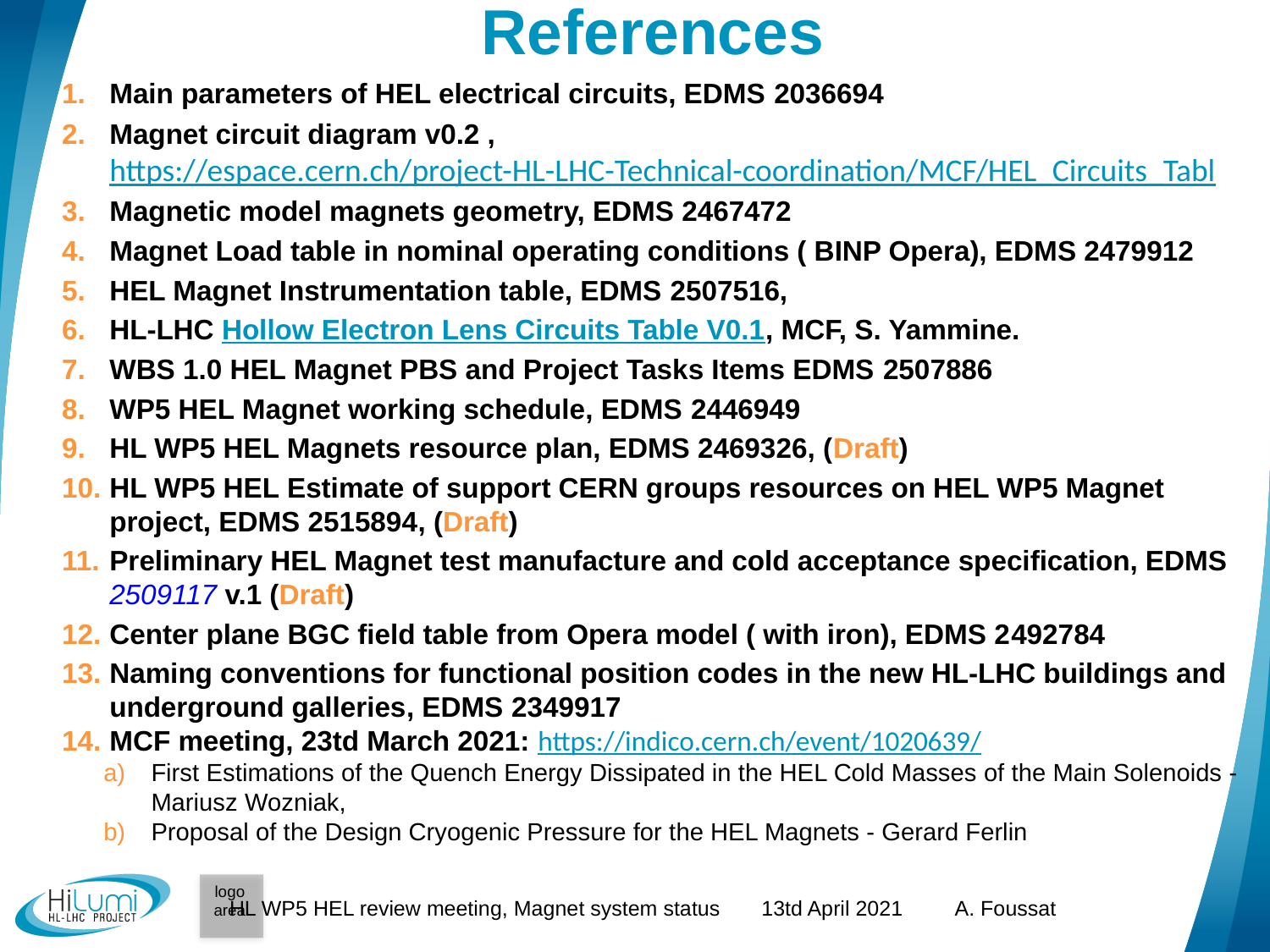

# References
Main parameters of HEL electrical circuits, EDMS 2036694
Magnet circuit diagram v0.2 , https://espace.cern.ch/project-HL-LHC-Technical-coordination/MCF/HEL_Circuits_Tabl
Magnetic model magnets geometry, EDMS 2467472
Magnet Load table in nominal operating conditions ( BINP Opera), EDMS 2479912
HEL Magnet Instrumentation table, EDMS 2507516,
HL-LHC Hollow Electron Lens Circuits Table V0.1, MCF, S. Yammine.
WBS 1.0 HEL Magnet PBS and Project Tasks Items EDMS 2507886
WP5 HEL Magnet working schedule, EDMS 2446949
HL WP5 HEL Magnets resource plan, EDMS 2469326, (Draft)
HL WP5 HEL Estimate of support CERN groups resources on HEL WP5 Magnet project, EDMS 2515894, (Draft)
Preliminary HEL Magnet test manufacture and cold acceptance specification, EDMS 2509117 v.1 (Draft)
Center plane BGC field table from Opera model ( with iron), EDMS 2492784
Naming conventions for functional position codes in the new HL-LHC buildings and underground galleries, EDMS 2349917
MCF meeting, 23td March 2021: https://indico.cern.ch/event/1020639/
First Estimations of the Quench Energy Dissipated in the HEL Cold Masses of the Main Solenoids - Mariusz Wozniak,
Proposal of the Design Cryogenic Pressure for the HEL Magnets - Gerard Ferlin

HL WP5 HEL review meeting, Magnet system status       13td April 2021         A. Foussat
21